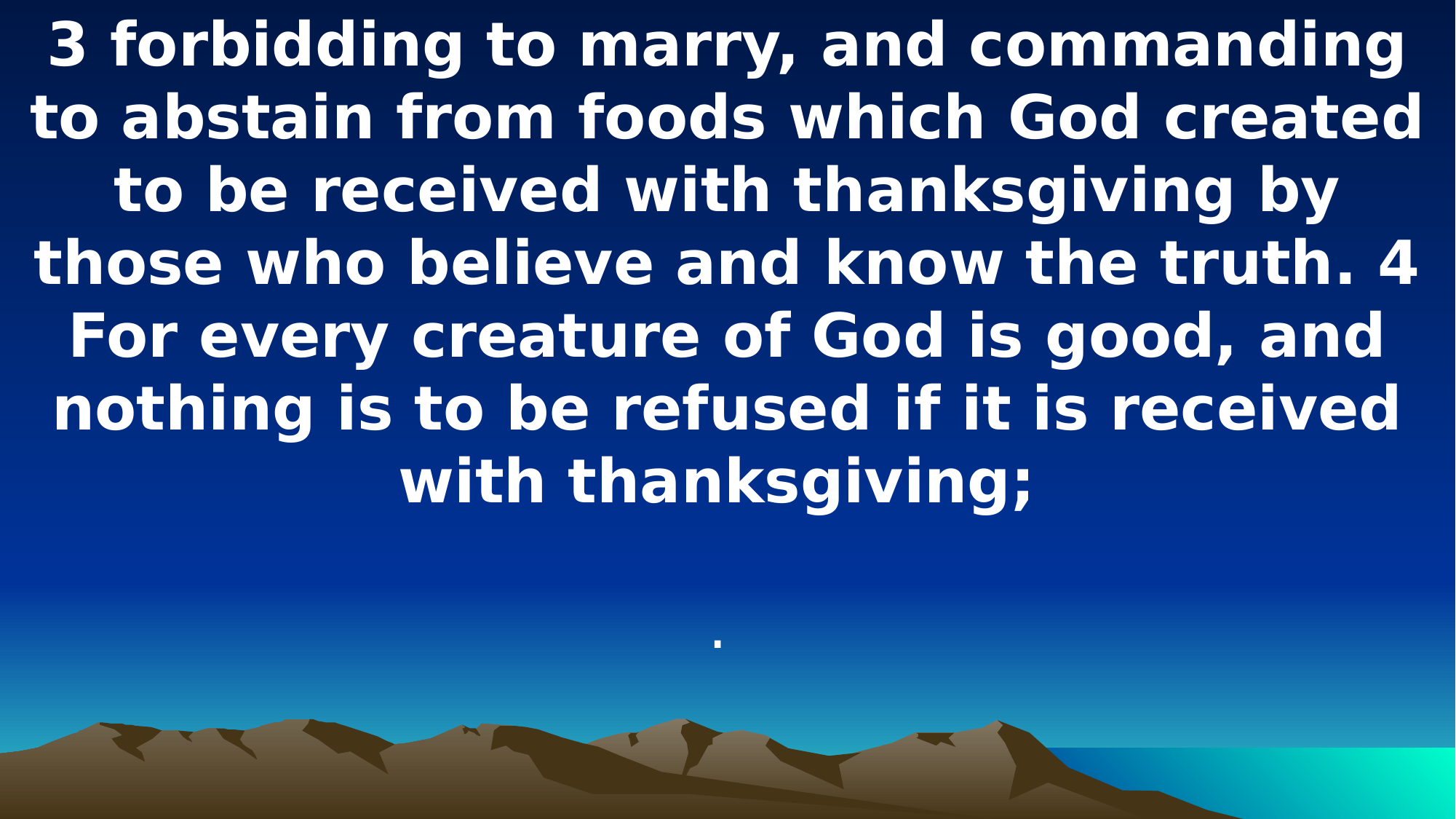

3 forbidding to marry, and commanding to abstain from foods which God created to be received with thanksgiving by those who believe and know the truth. 4 For every creature of God is good, and nothing is to be refused if it is received with thanksgiving;

.